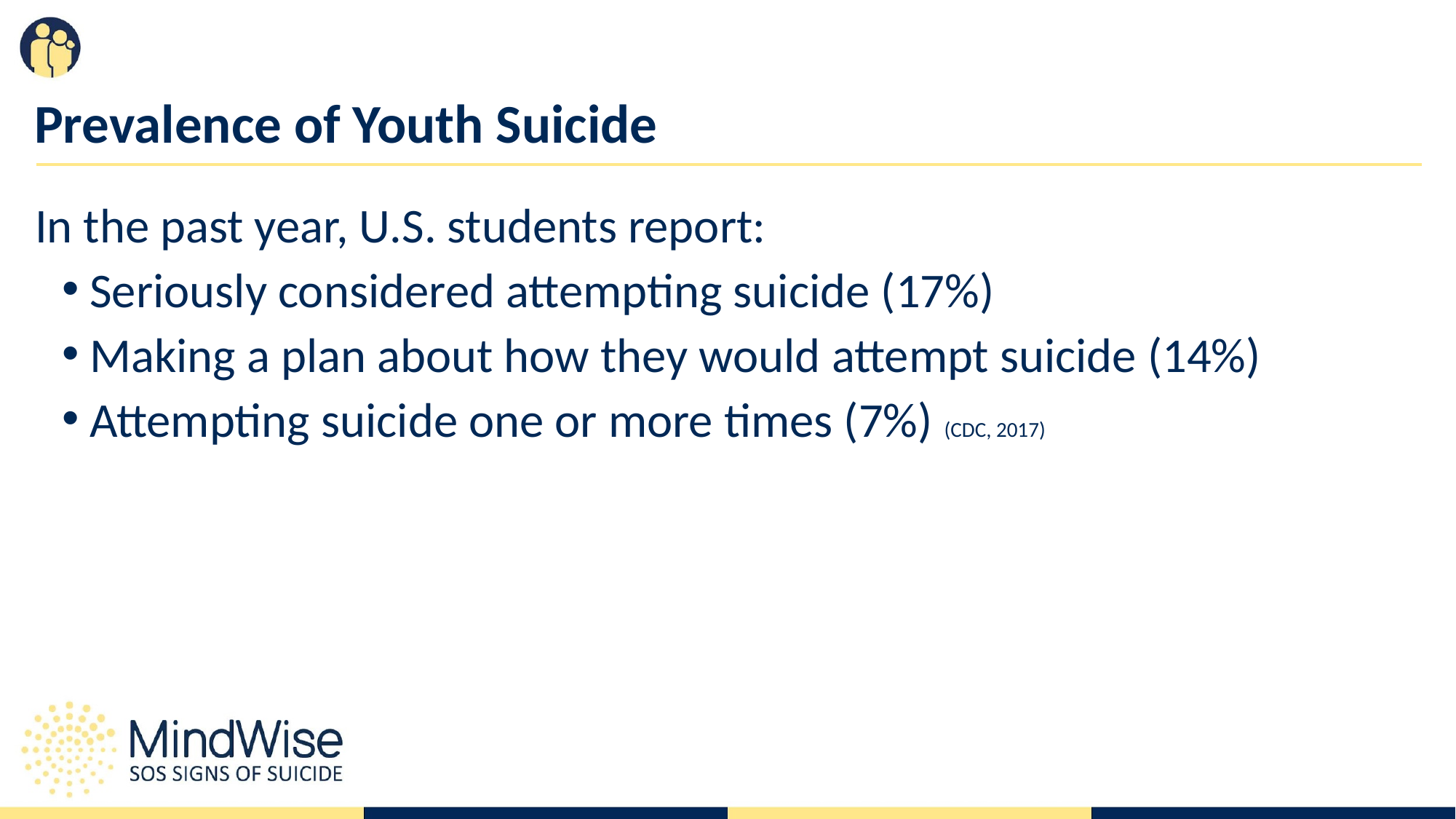

# Prevalence of Youth Suicide
In the past year, U.S. students report:
Seriously considered attempting suicide (17%)
Making a plan about how they would attempt suicide (14%)
Attempting suicide one or more times (7%) (CDC, 2017)